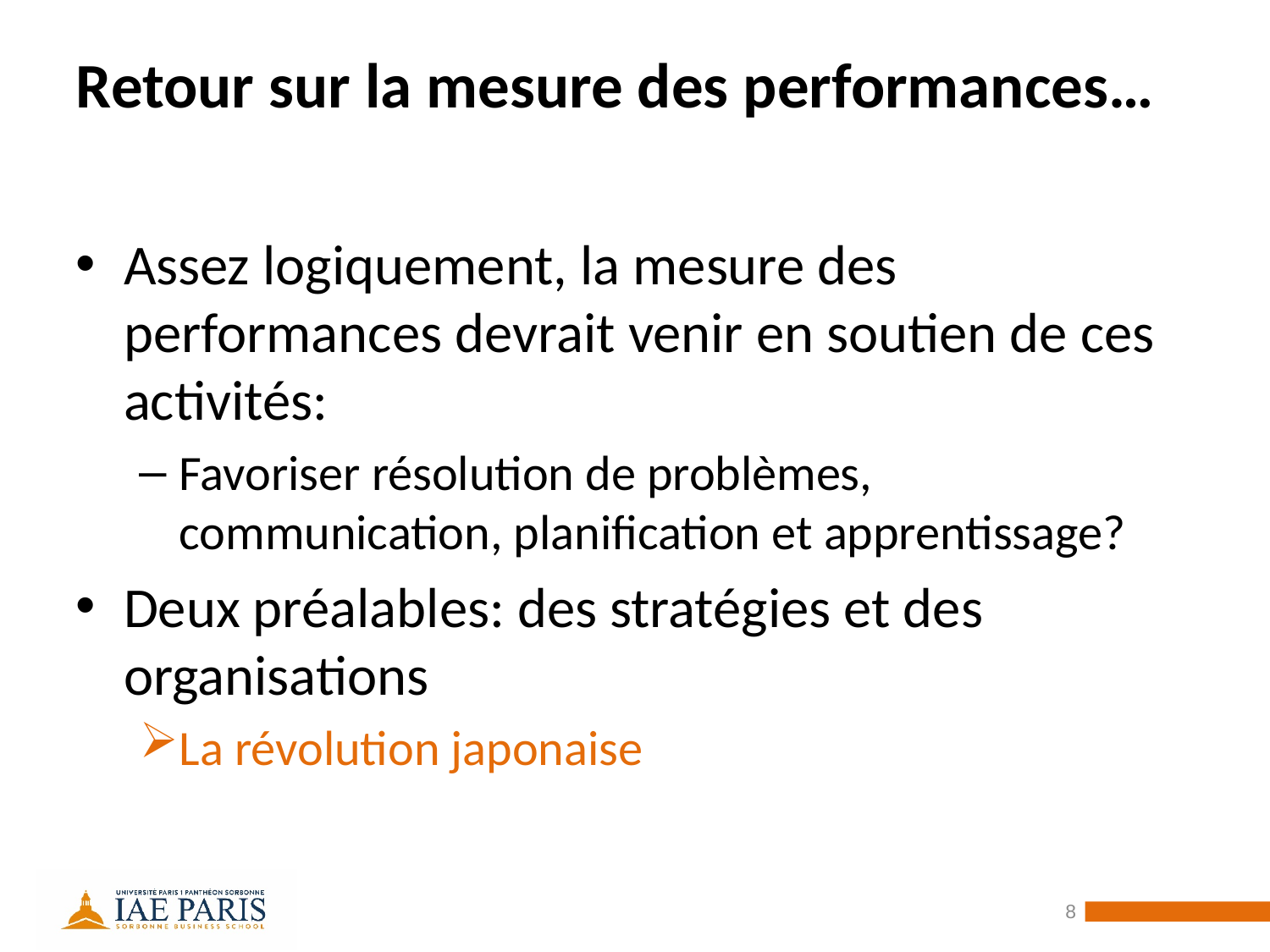

# Retour sur la mesure des performances…
Assez logiquement, la mesure des performances devrait venir en soutien de ces activités:
Favoriser résolution de problèmes, communication, planification et apprentissage?
Deux préalables: des stratégies et des organisations
La révolution japonaise
8